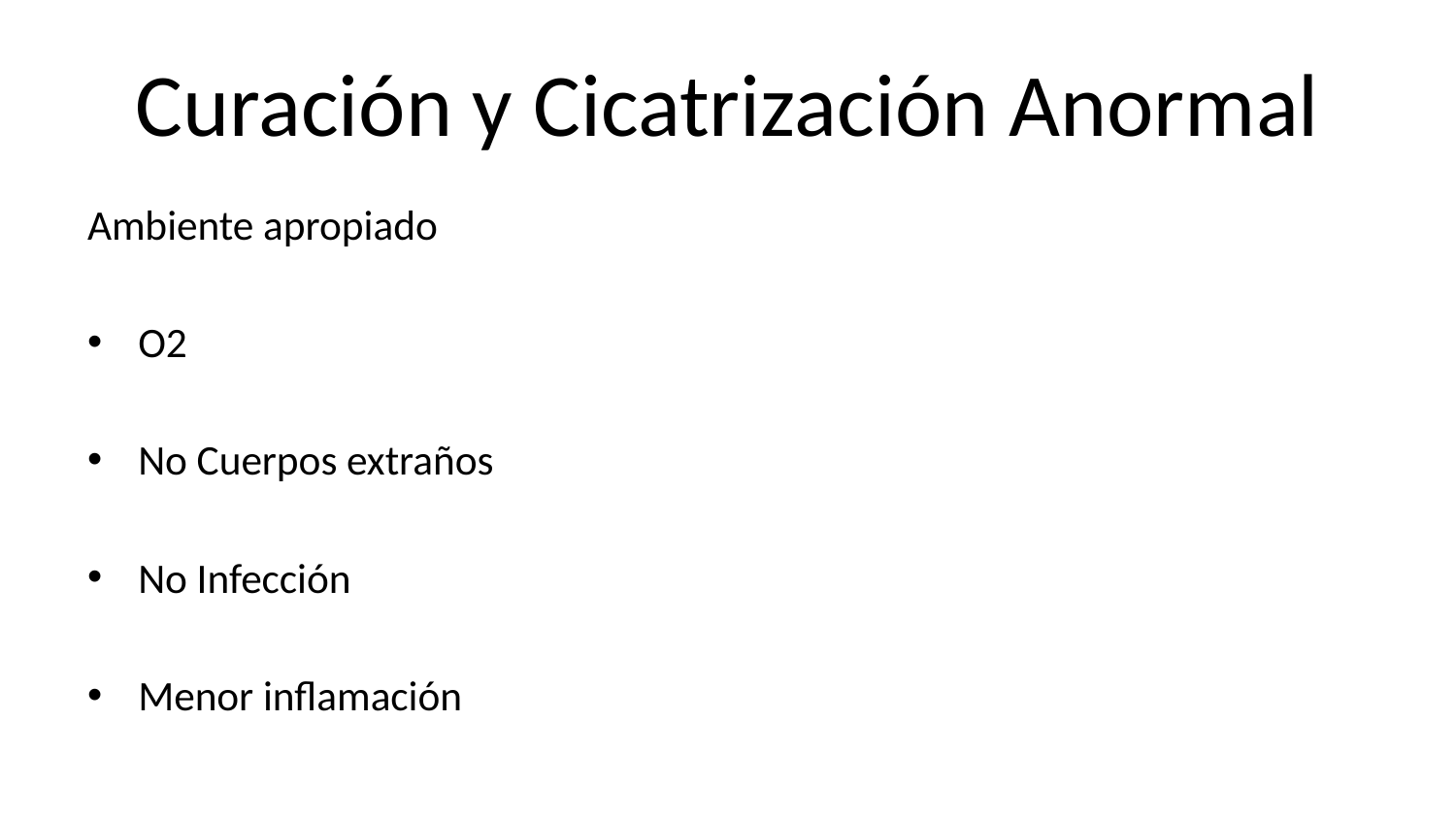

# Curación y Cicatrización Anormal
Ambiente apropiado

O2

No Cuerpos extraños

No Infección

Menor inflamación